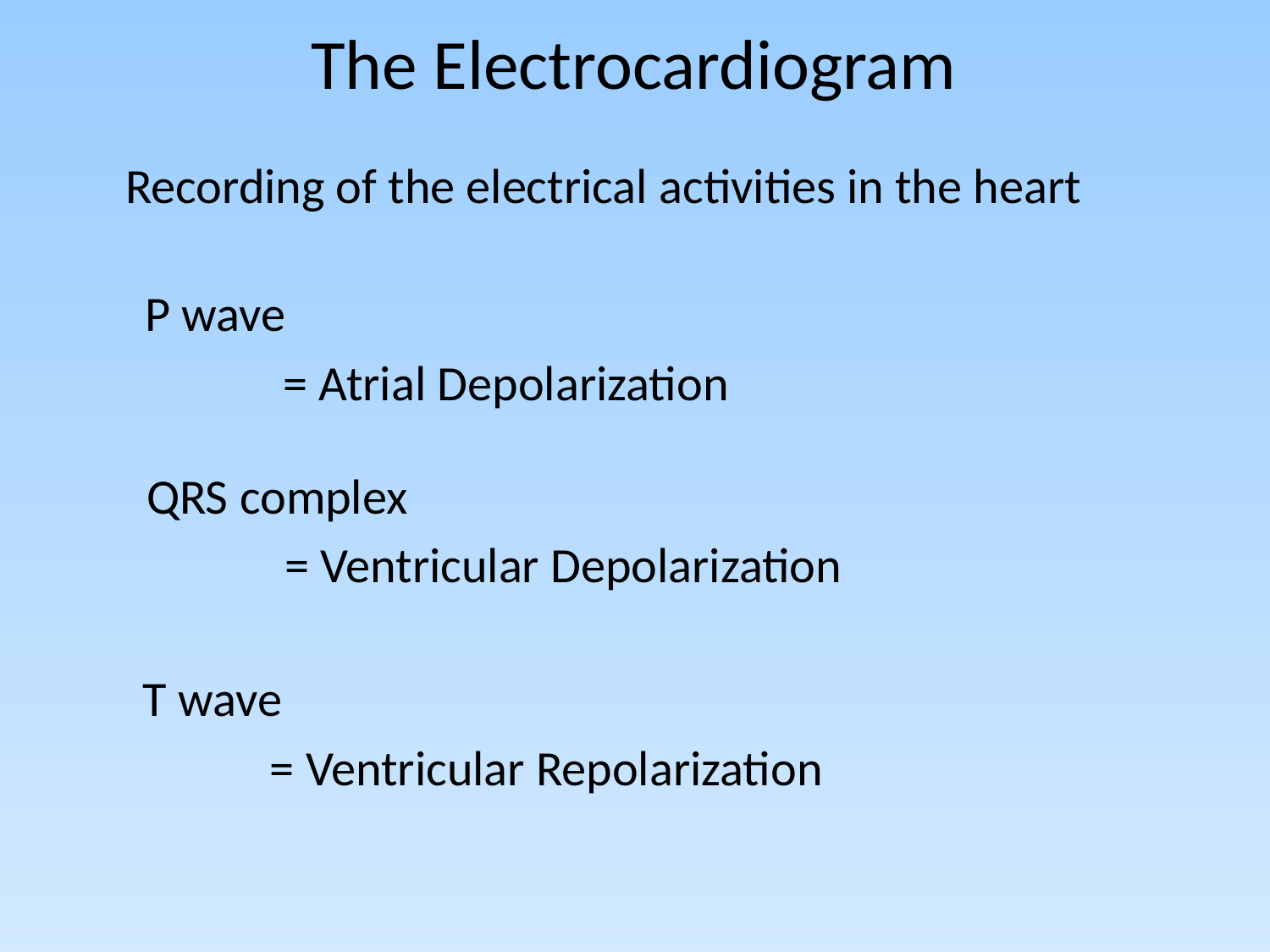

The Electrocardiogram
Recording of the electrical activities in the heart
P wave
 = Atrial Depolarization
QRS complex
 = Ventricular Depolarization
T wave
= Ventricular Repolarization